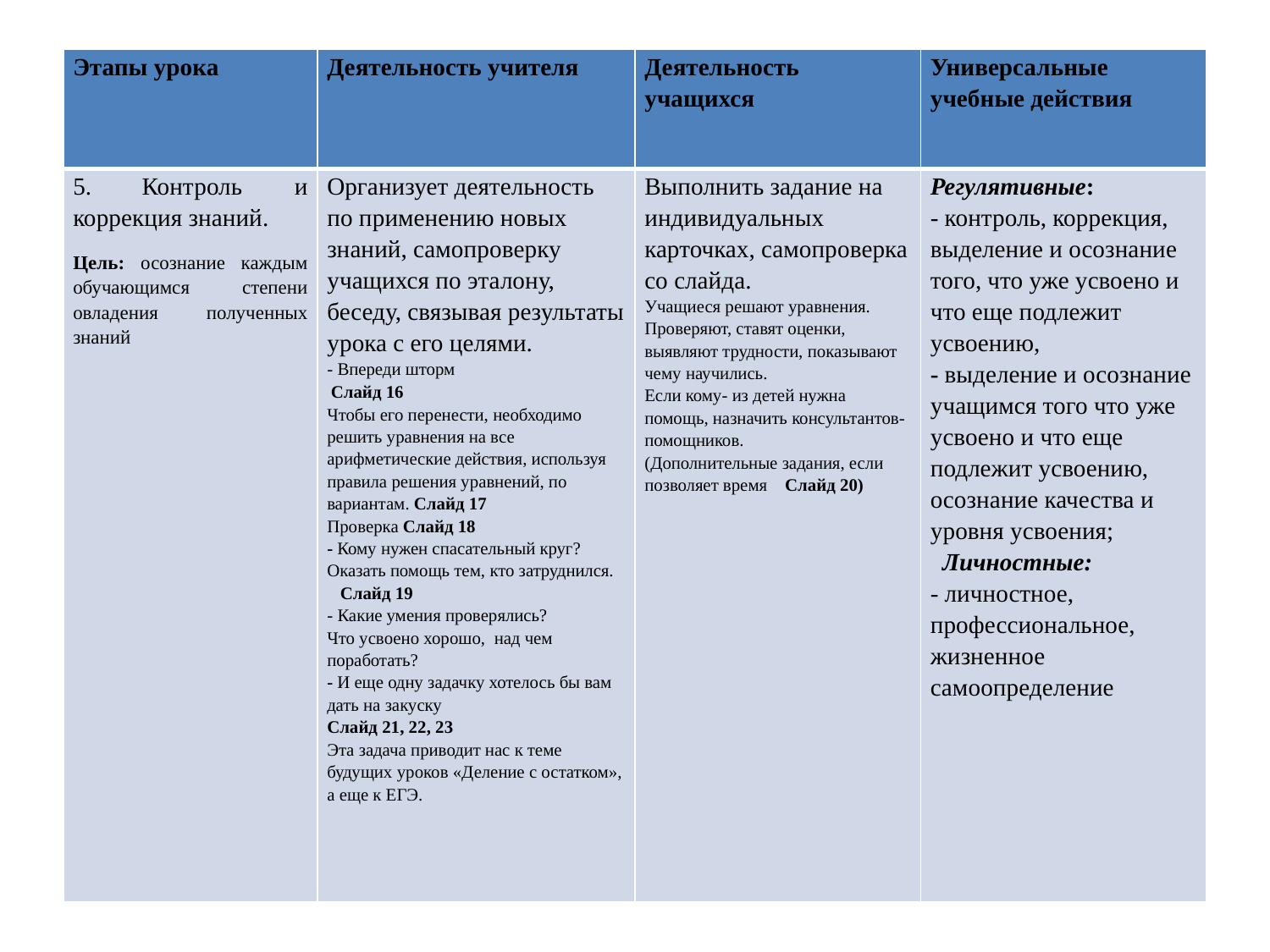

| Этапы урока | Деятельность учителя | Деятельность учащихся | Универсальные учебные действия |
| --- | --- | --- | --- |
| 5. Контроль и коррекция знаний. Цель: осознание каждым обучающимся степени овладения полученных знаний | Организует деятельность по применению новых знаний, самопроверку учащихся по эталону, беседу, связывая результаты урока с его целями. - Впереди шторм Слайд 16 Чтобы его перенести, необходимо решить уравнения на все арифметические действия, используя правила решения уравнений, по вариантам. Слайд 17 Проверка Слайд 18 - Кому нужен спасательный круг? Оказать помощь тем, кто затруднился. Слайд 19 - Какие умения проверялись? Что усвоено хорошо, над чем поработать? - И еще одну задачку хотелось бы вам дать на закуску Слайд 21, 22, 23 Эта задача приводит нас к теме будущих уроков «Деление с остатком», а еще к ЕГЭ. | Выполнить задание на индивидуальных карточках, самопроверка со слайда. Учащиеся решают уравнения. Проверяют, ставят оценки, выявляют трудности, показывают чему научились. Если кому- из детей нужна помощь, назначить консультантов-помощников. (Дополнительные задания, если позволяет время Слайд 20) | Регулятивные: - контроль, коррекция, выделение и осознание того, что уже усвоено и что еще подлежит усвоению, - выделение и осознание учащимся того что уже усвоено и что еще подлежит усвоению, осознание качества и уровня усвоения;   Личностные:  - личностное, профессиональное, жизненное самоопределение |